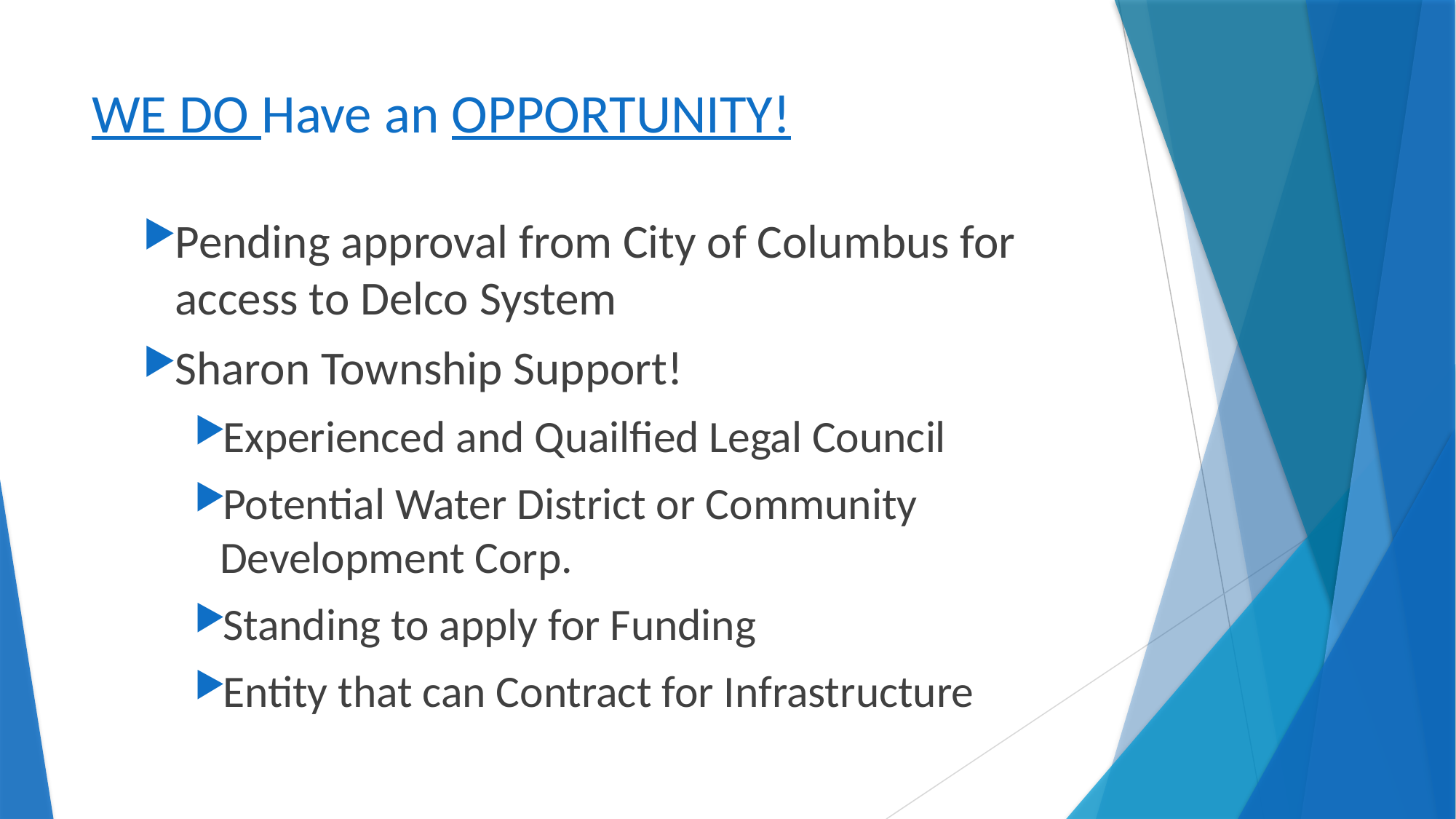

# WE DO Have an OPPORTUNITY!
Pending approval from City of Columbus for access to Delco System
Sharon Township Support!
Experienced and Quailfied Legal Council
Potential Water District or Community Development Corp.
Standing to apply for Funding
Entity that can Contract for Infrastructure